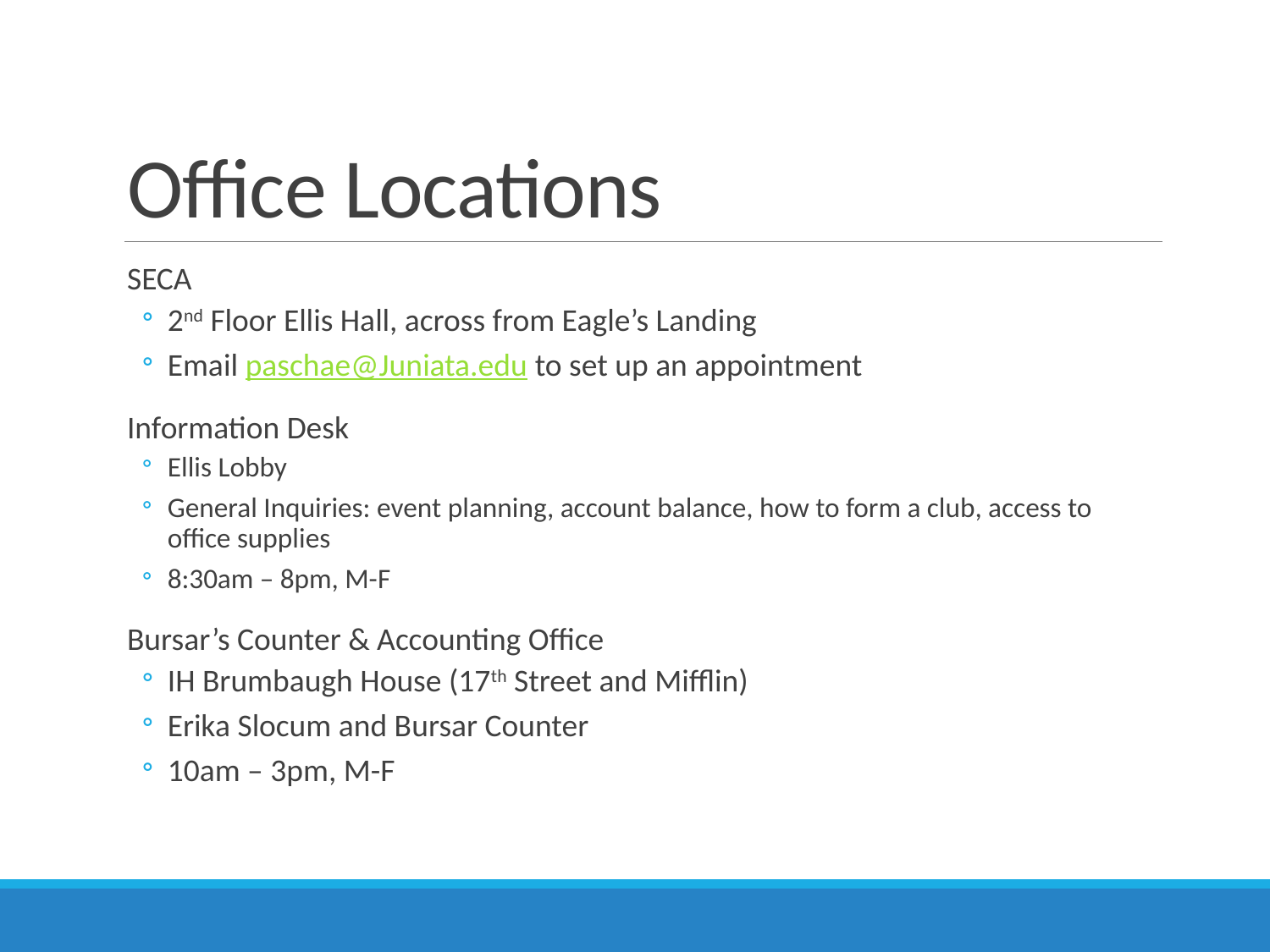

# Office Locations
SECA
2nd Floor Ellis Hall, across from Eagle’s Landing
Email paschae@Juniata.edu to set up an appointment
Information Desk
Ellis Lobby
General Inquiries: event planning, account balance, how to form a club, access to office supplies
8:30am – 8pm, M-F
Bursar’s Counter & Accounting Office
IH Brumbaugh House (17th Street and Mifflin)
Erika Slocum and Bursar Counter
10am – 3pm, M-F